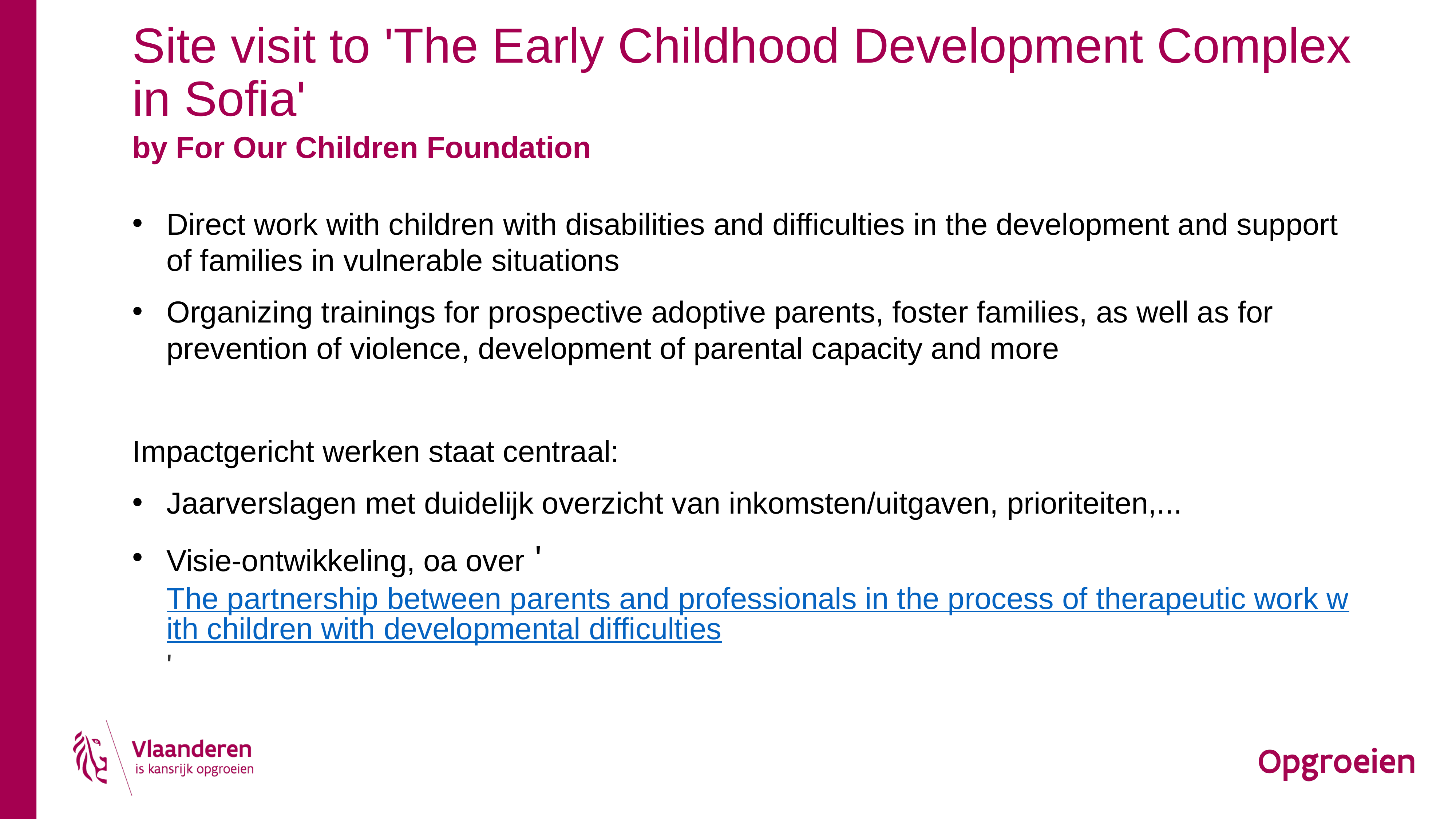

# Site visit to 'The Early Childhood Development Complex in Sofia'
by For Our Children Foundation

Direct work with children with disabilities and difficulties in the development and support of families in vulnerable situations
Organizing trainings for prospective adoptive parents, foster families, as well as for prevention of violence, development of parental capacity and more

Impactgericht werken staat centraal:
Jaarverslagen met duidelijk overzicht van inkomsten/uitgaven, prioriteiten,...
Visie-ontwikkeling, oa over 'The partnership between parents and professionals in the process of therapeutic work with children with developmental difficulties'